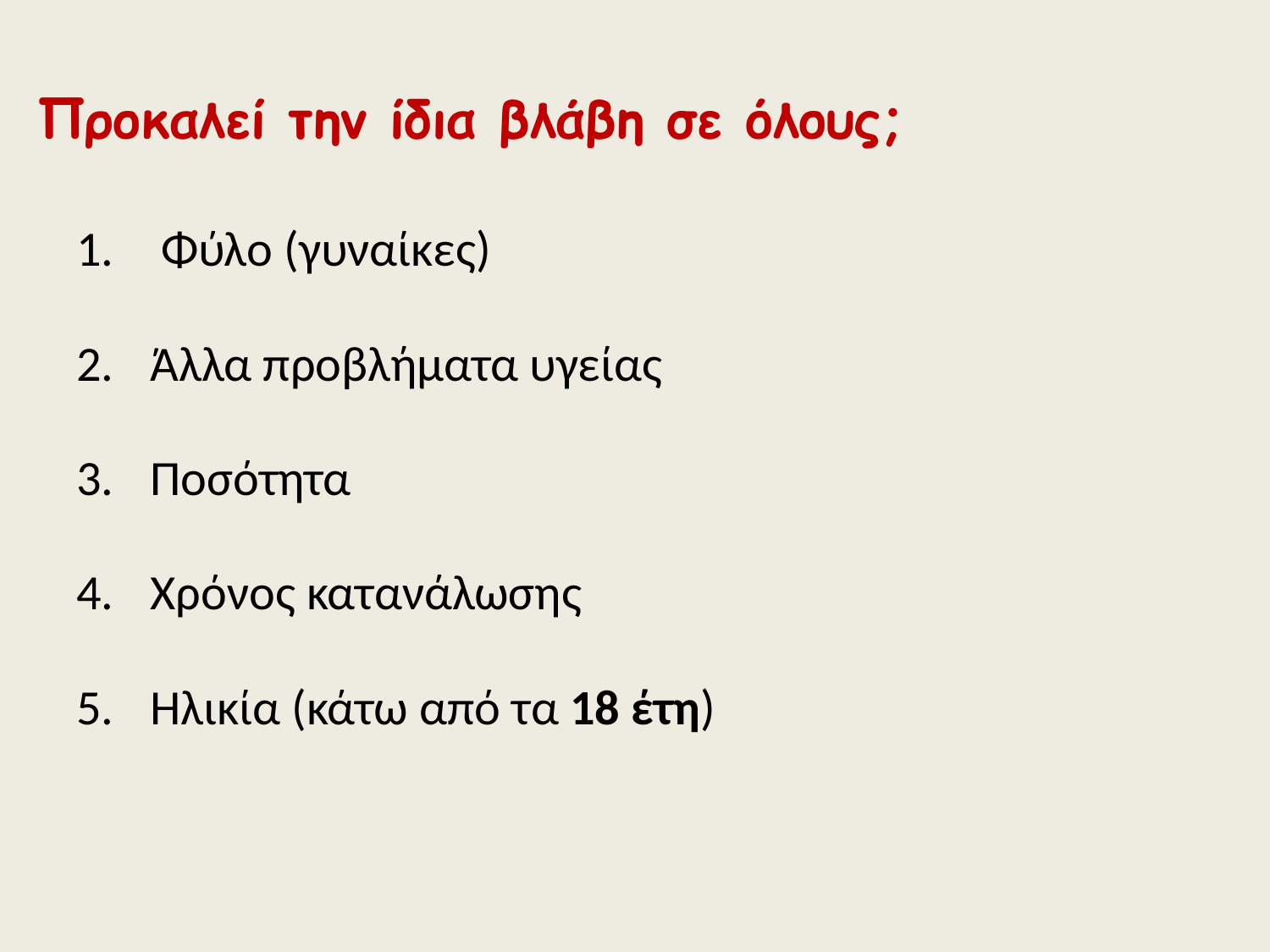

# Προκαλεί την ίδια βλάβη σε όλους;
 Φύλο (γυναίκες)

Άλλα προβλήματα υγείας

Ποσότητα

Χρόνος κατανάλωσης

Ηλικία (κάτω από τα 18 έτη)